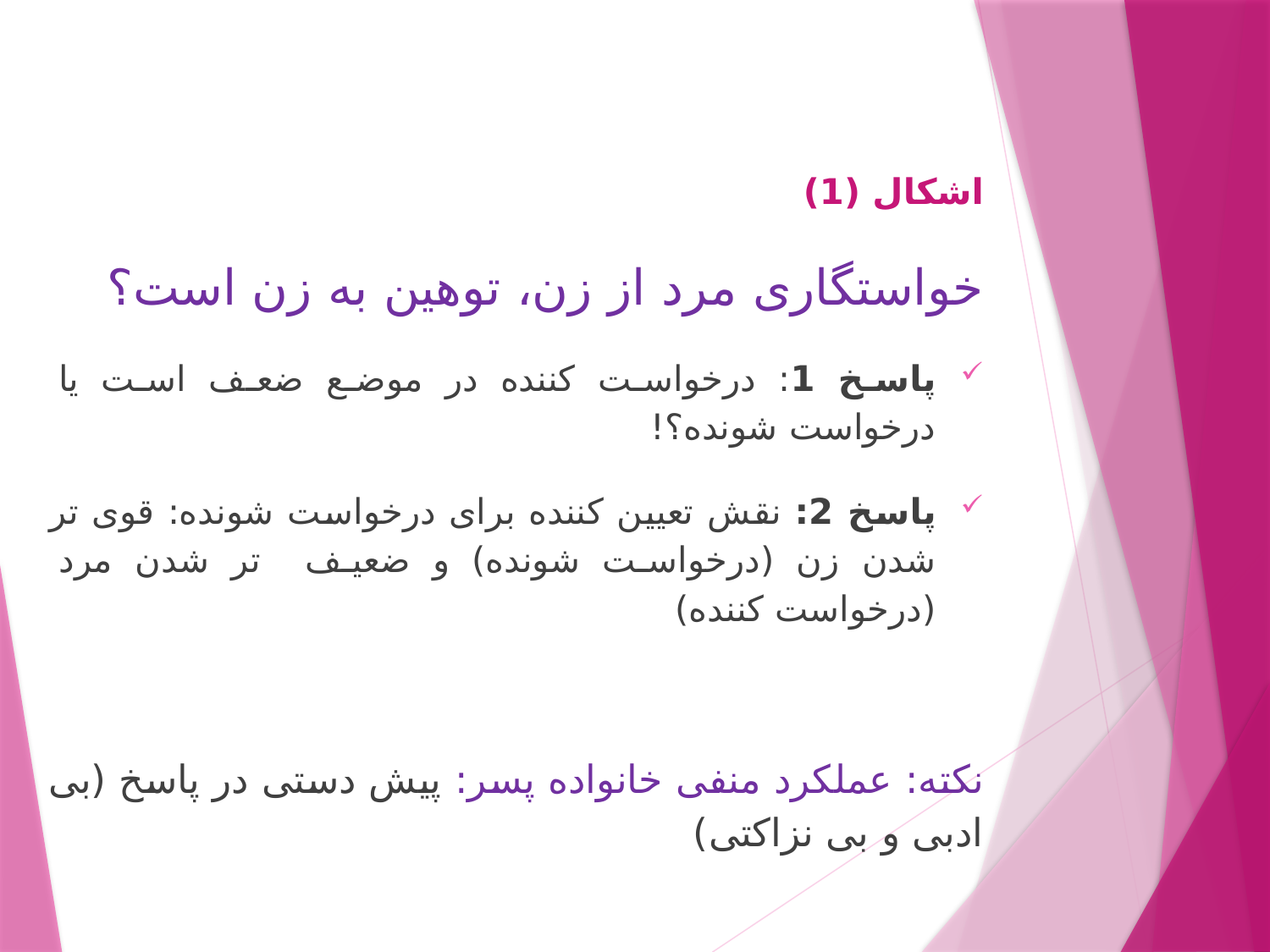

اشکال (1)
خواستگاری مرد از زن، توهین به زن است؟
پاسخ 1: درخواست کننده در موضع ضعف است یا درخواست شونده؟!
پاسخ 2: نقش تعیین کننده برای درخواست شونده: قوی تر شدن زن (درخواست شونده) و ضعیف  تر شدن مرد (درخواست کننده)

نکته: عملکرد منفی خانواده پسر: پیش دستی در پاسخ (بی ادبی و بی نزاکتی)